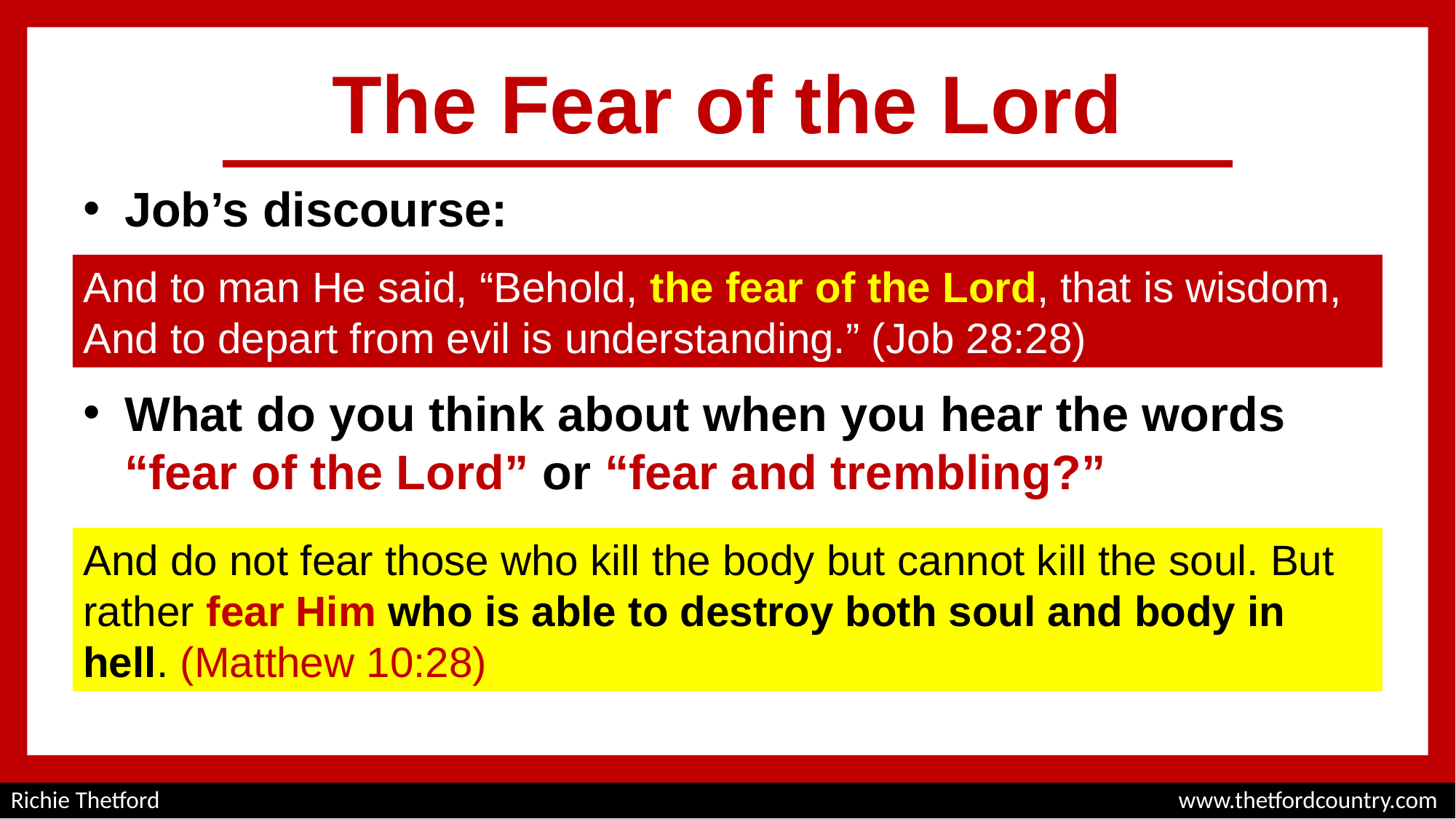

# The Fear of the Lord
Job’s discourse:

What do you think about when you hear the words “fear of the Lord” or “fear and trembling?”

And to man He said, “Behold, the fear of the Lord, that is wisdom, And to depart from evil is understanding.” (Job 28:28)
And do not fear those who kill the body but cannot kill the soul. But rather fear Him who is able to destroy both soul and body in hell. (Matthew 10:28)

Richie Thetford									              www.thetfordcountry.com